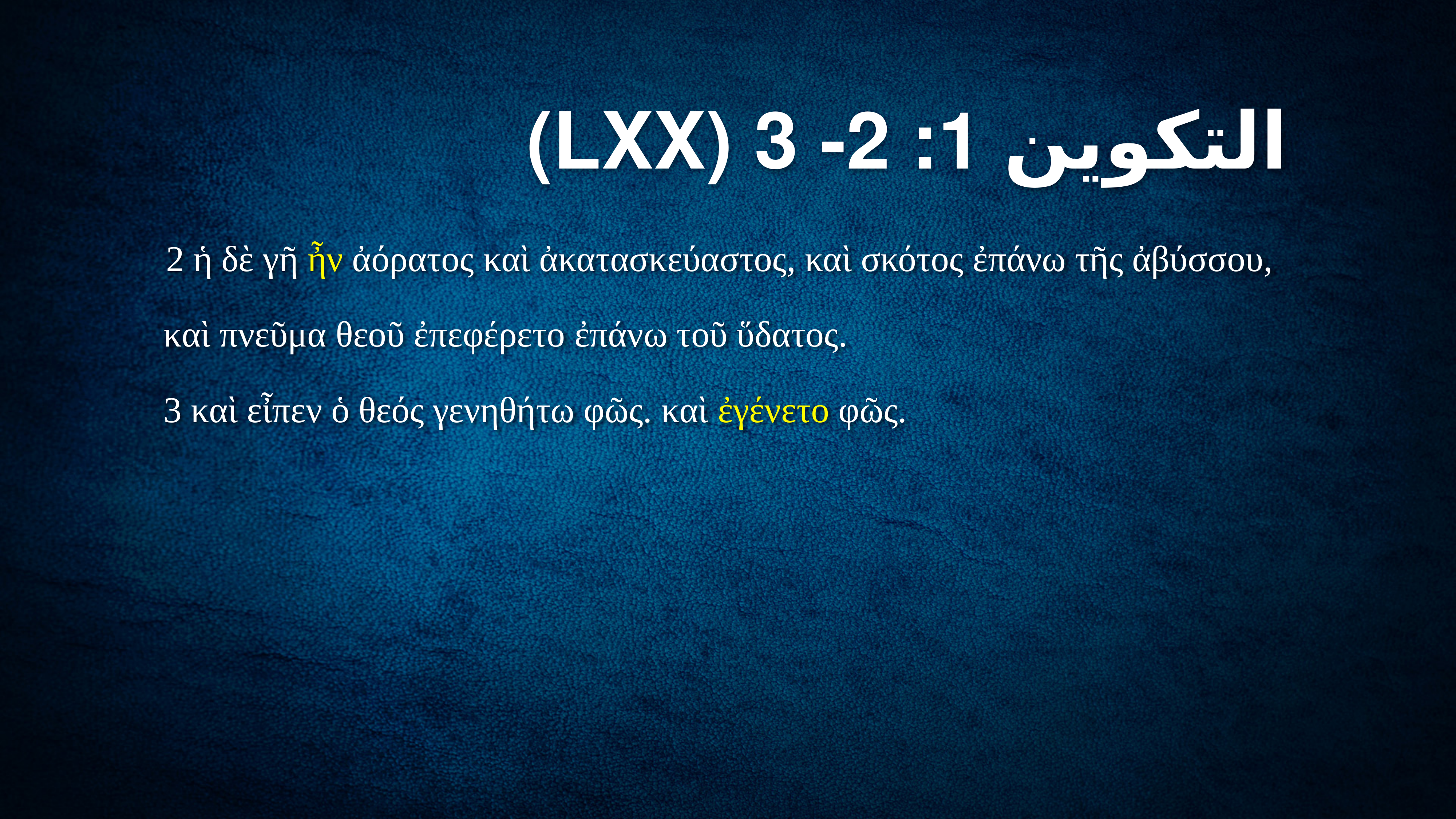

# التكوين 1: 2- 3 (LXX)
2 ἡ δὲ γῆ ἦν ἀόρατος καὶ ἀκατασκεύαστος, καὶ σκότος ἐπάνω τῆς ἀβύσσου, καὶ πνεῦμα θεοῦ ἐπεφέρετο ἐπάνω τοῦ ὕδατος.
3 καὶ εἶπεν ὁ θεός γενηθήτω φῶς. καὶ ἐγένετο φῶς.